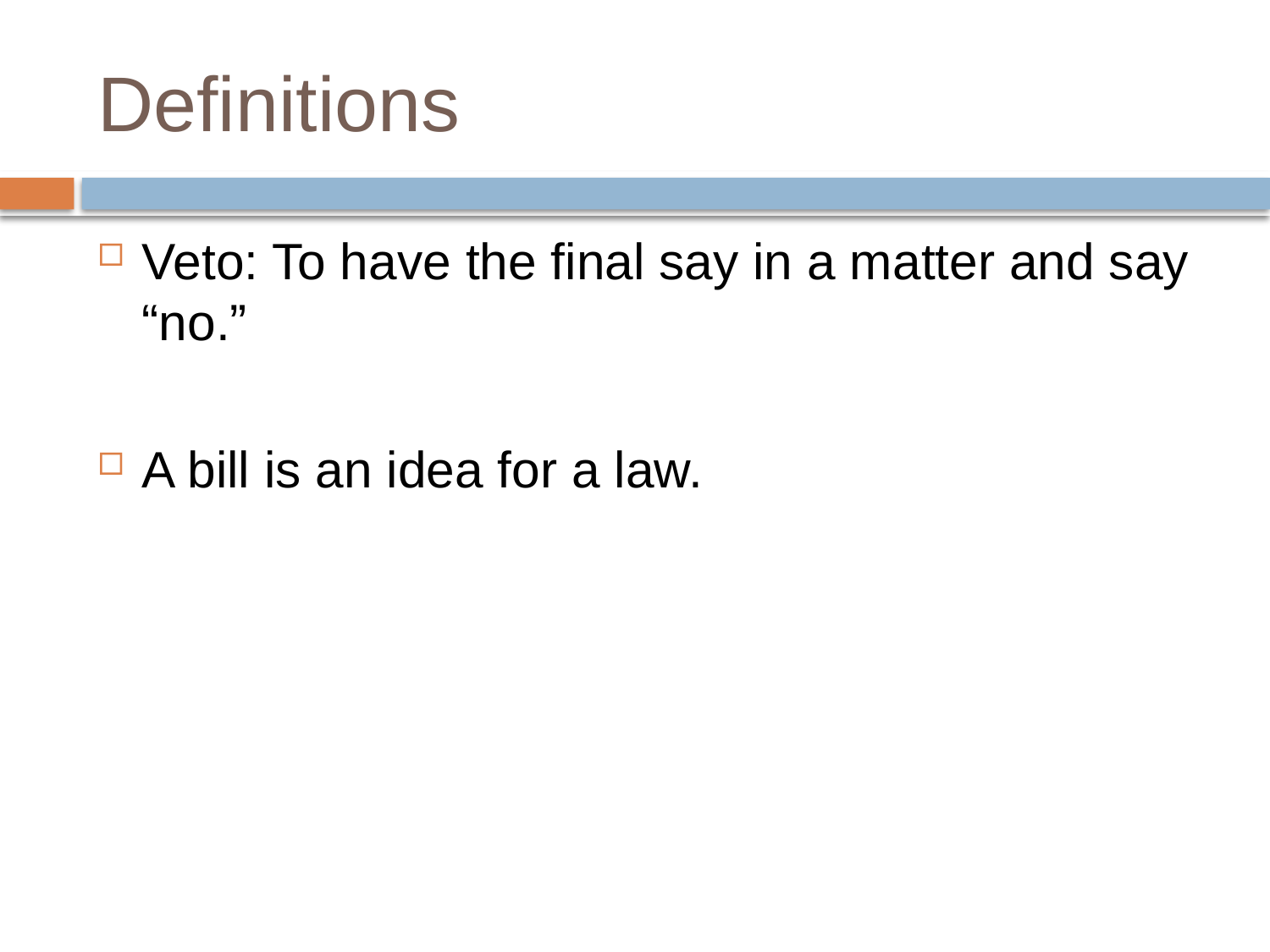

# Definitions
Veto: To have the final say in a matter and say “no.”

A bill is an idea for a law.